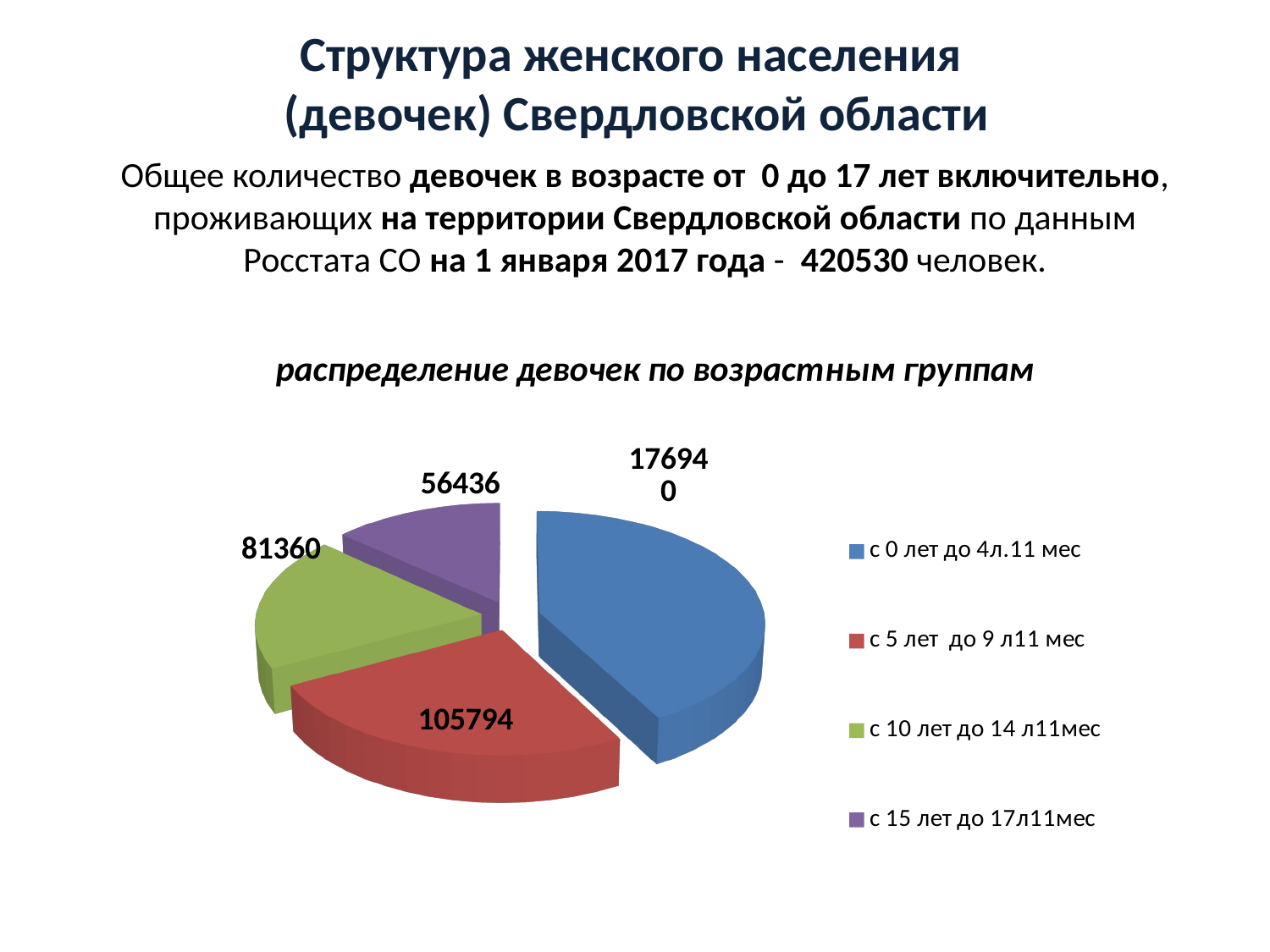

# Структура женского населения (девочек) Свердловской области
Общее количество девочек в возрасте от  0 до 17 лет включительно, проживающих на территории Свердловской области по данным Росстата СО на 1 января 2017 года -  420530 человек.

[unsupported chart]